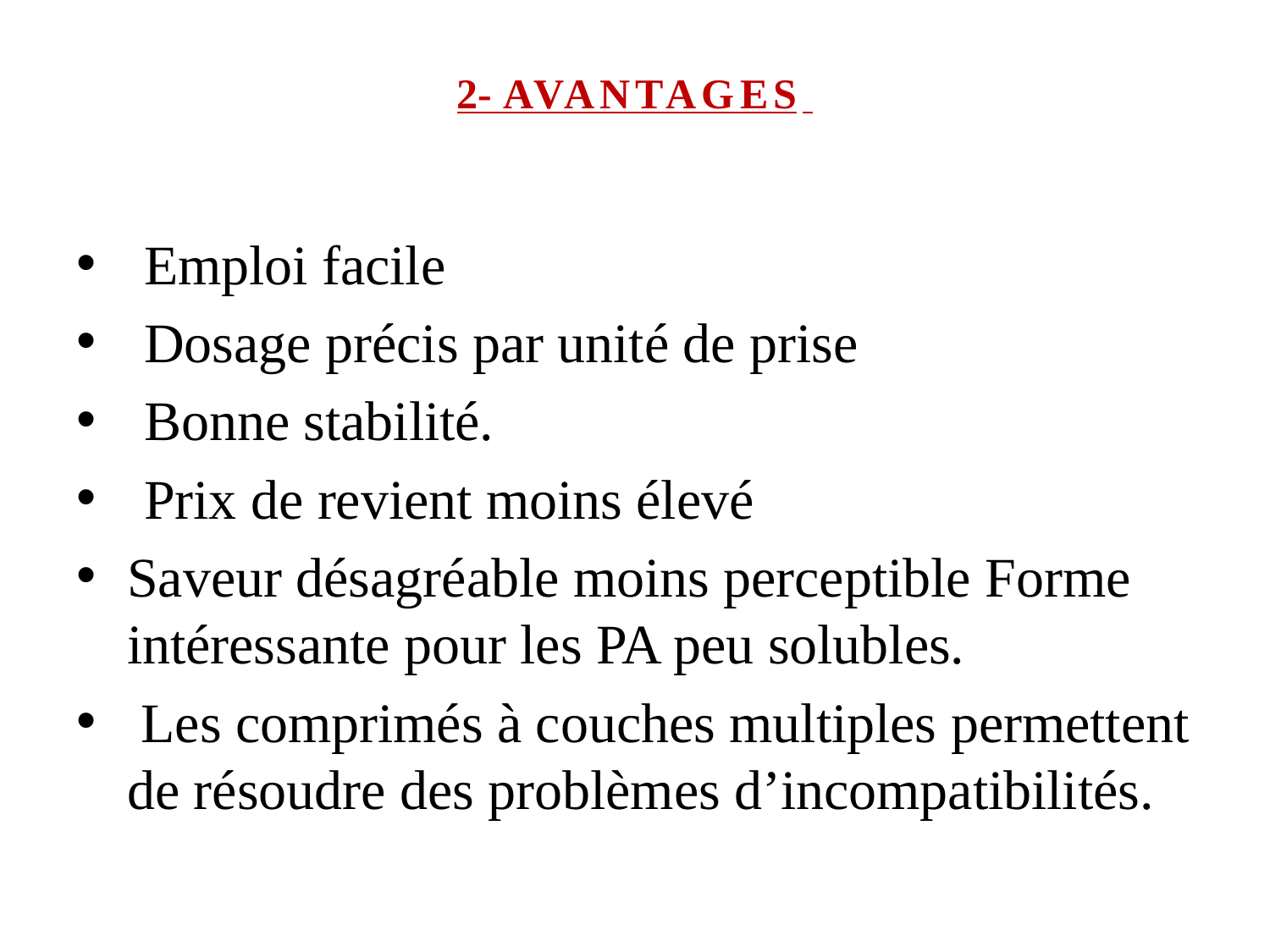

# 2- AVANTAGES
Emploi facile
Dosage précis par unité de prise
Bonne stabilité.
Prix de revient moins élevé
Saveur désagréable moins perceptible Forme intéressante pour les PA peu solubles.
 Les comprimés à couches multiples permettent de résoudre des problèmes d’incompatibilités.